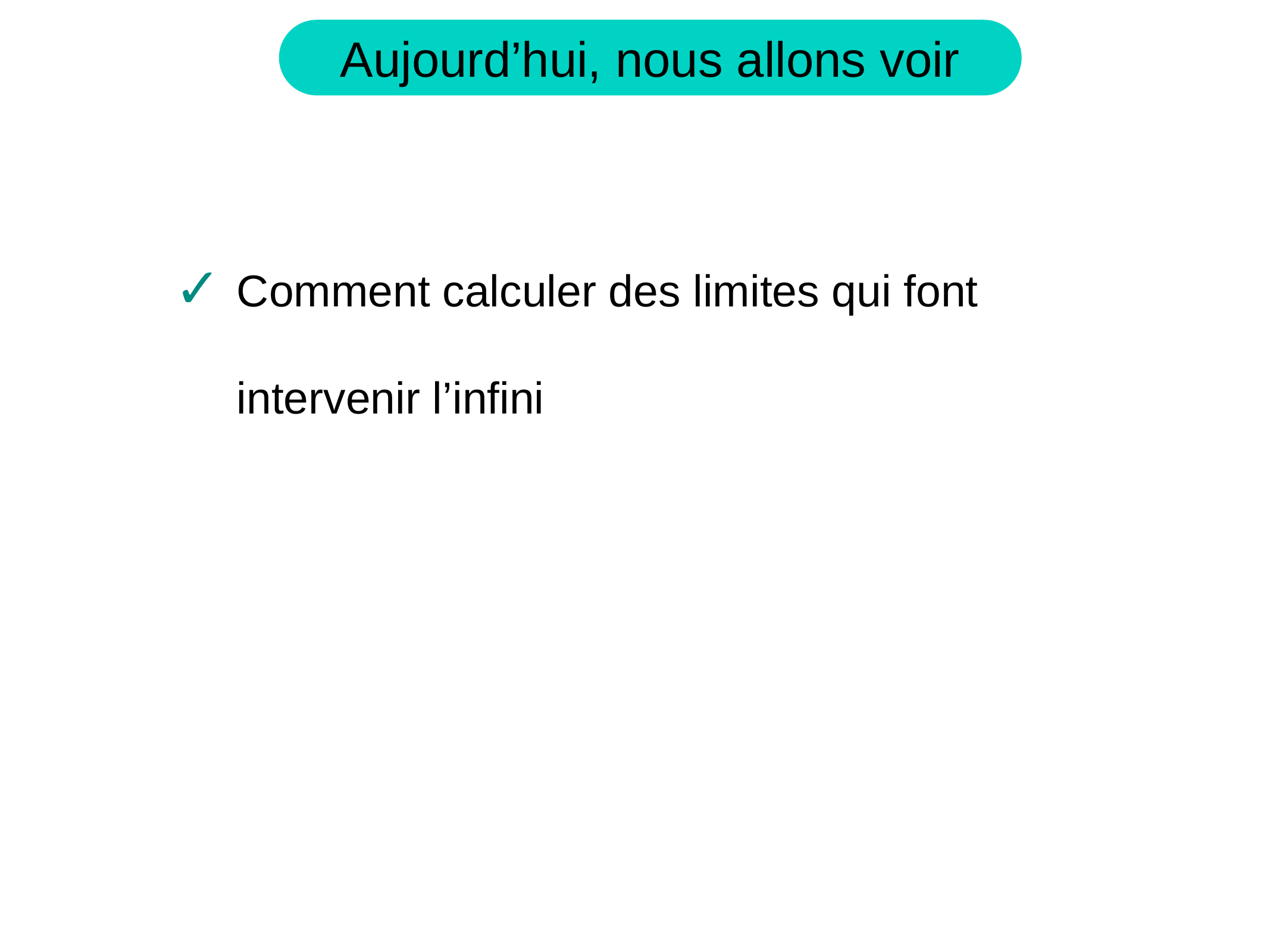

Comment calculer des limites qui font intervenir l’infini